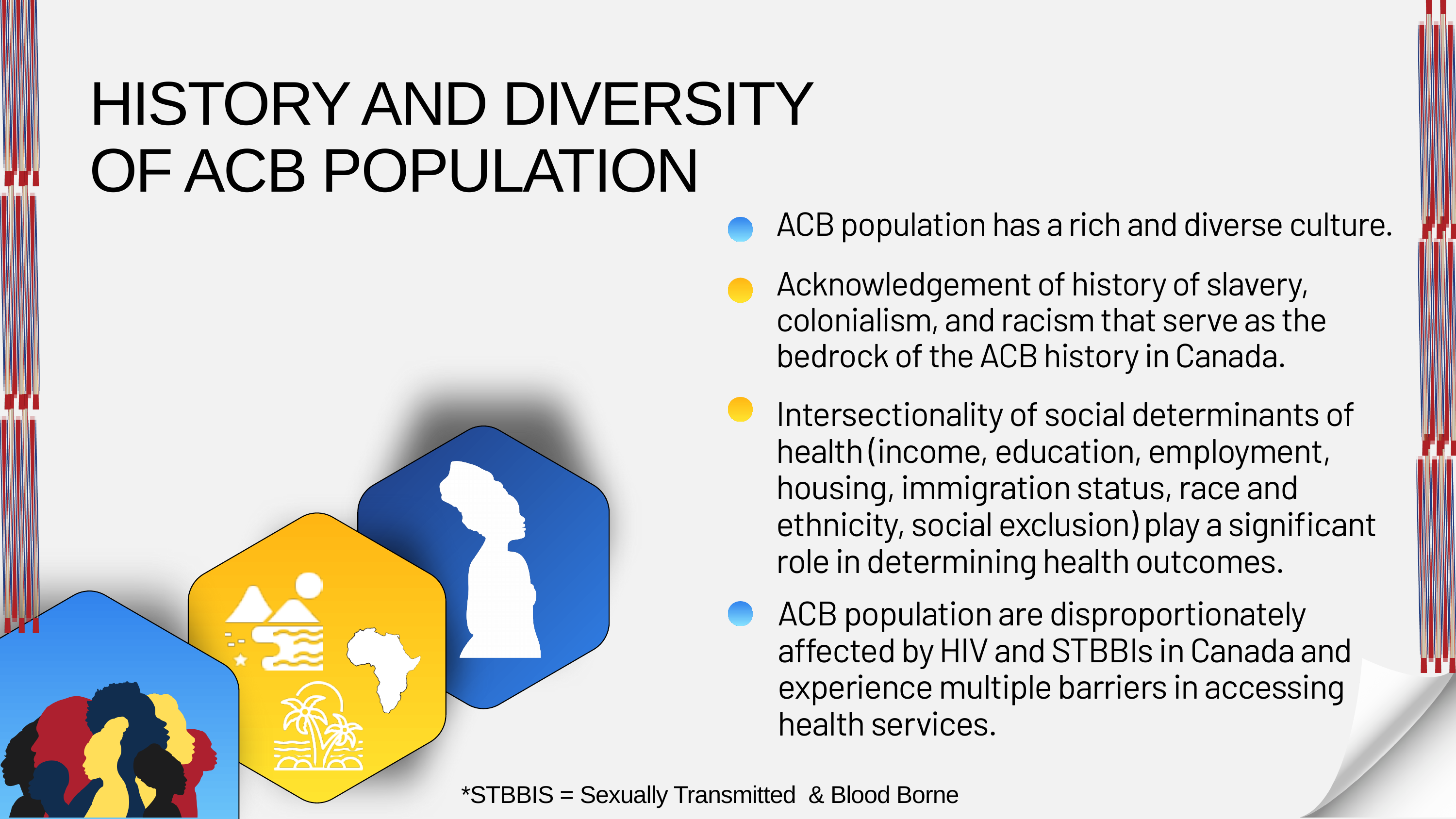

HISTORY AND DIVERSITY OF ACB POPULATION

ACB population has a rich and diverse culture.

Acknowledgement of history of slavery, colonialism, and racism that serve as the bedrock of the ACB history in Canada.

Intersectionality of social determinants of health (income, education, employment, housing, immigration status, race and ethnicity, social exclusion) play a significant role in determining health outcomes.

ACB population are disproportionately affected by HIV and STBBIs in Canada and experience multiple barriers in accessing health services.

*STBBIS = Sexually Transmitted  & Blood Borne Infections